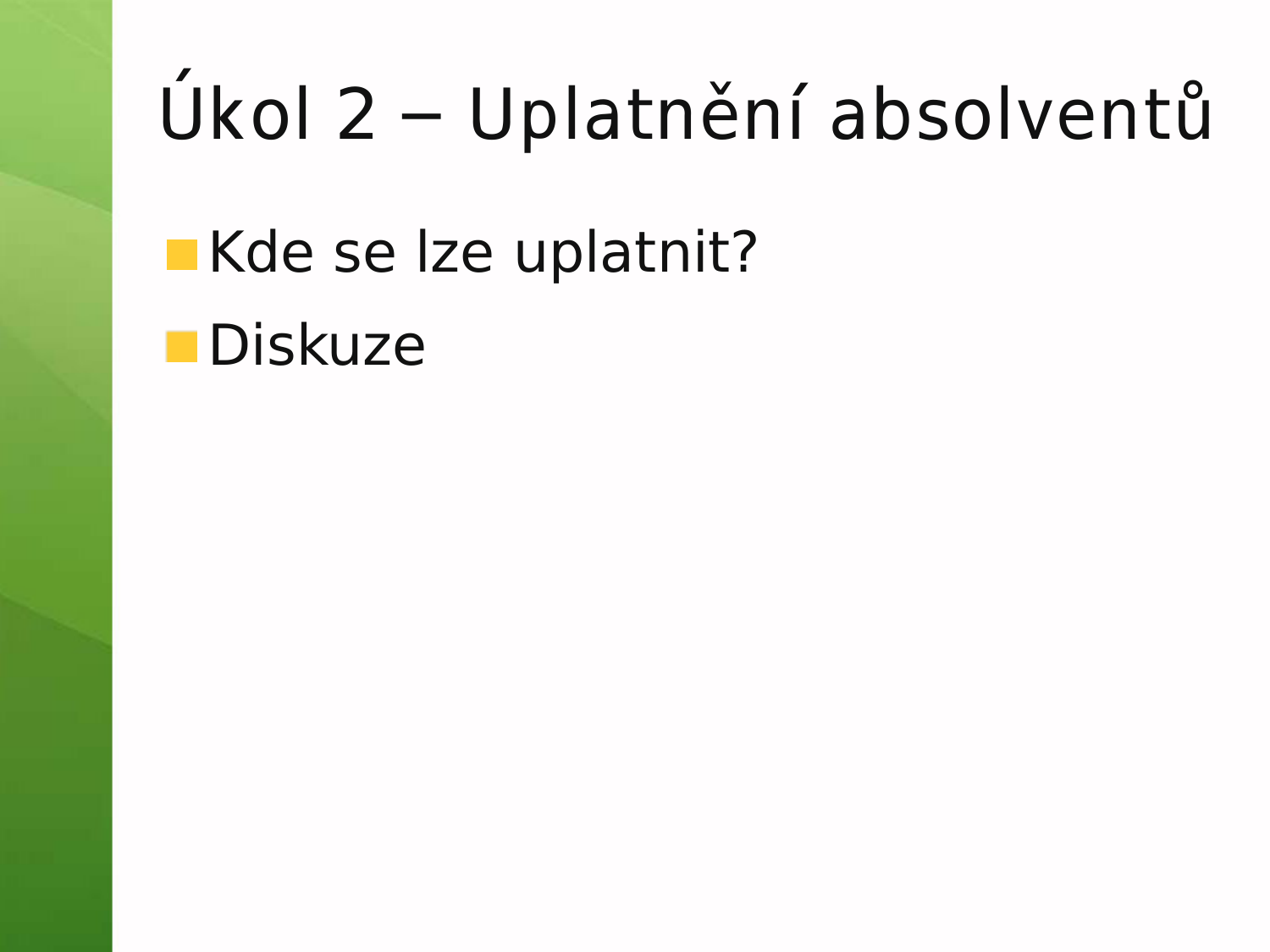

# Úkol 2 – Uplatnění absolventů
Kde se lze uplatnit?
Diskuze